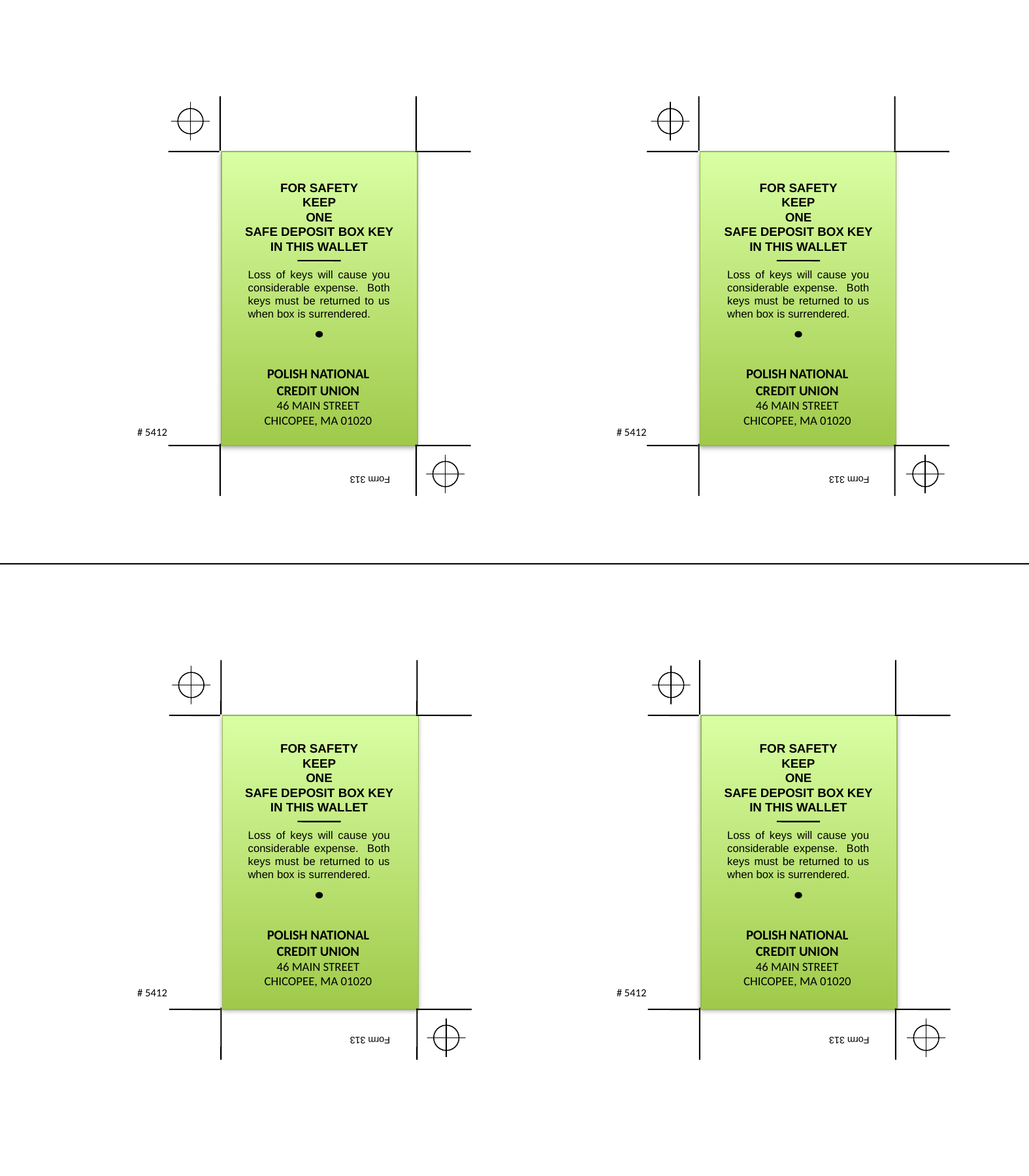

FOR SAFETY
KEEP
ONE
SAFE DEPOSIT BOX KEY
IN THIS WALLET
FOR SAFETY
KEEP
ONE
SAFE DEPOSIT BOX KEY
IN THIS WALLET
FOR SAFETY
KEEP
ONE
SAFE DEPOSIT BOX KEY
IN THIS WALLET

Loss of keys will cause you
considerable expense.  Both
keys must be returned to us
when box is surrendered.
Loss of keys will cause you
considerable expense.  Both
keys must be returned to us
when box is surrendered.
Loss of keys will cause you
considerable expense.  Both
keys must be returned to us
when box is surrendered.

POLISH NATIONAL
CREDIT UNION
46 MAIN STREET
CHICOPEE, MA 01020
POLISH NATIONAL
CREDIT UNION
46 MAIN STREET
CHICOPEE, MA 01020
Monroe County Bank
Post Office Box 1
Forsyth, GA 31029

# 5304
# 5412
# 5412
Bankers Supply, Inc.
Macon, GA 31203
Form 313
Form 313

FOR SAFETY
KEEP
ONE
SAFE DEPOSIT BOX KEY
IN THIS WALLET
FOR SAFETY
KEEP
ONE
SAFE DEPOSIT BOX KEY
IN THIS WALLET

Loss of keys will cause you
considerable expense.  Both
keys must be returned to us
when box is surrendered.
Loss of keys will cause you
considerable expense.  Both
keys must be returned to us
when box is surrendered.

POLISH NATIONAL
CREDIT UNION
46 MAIN STREET
CHICOPEE, MA 01020
POLISH NATIONAL
CREDIT UNION
46 MAIN STREET
CHICOPEE, MA 01020
# 5412
# 5412
Form 313
Form 313